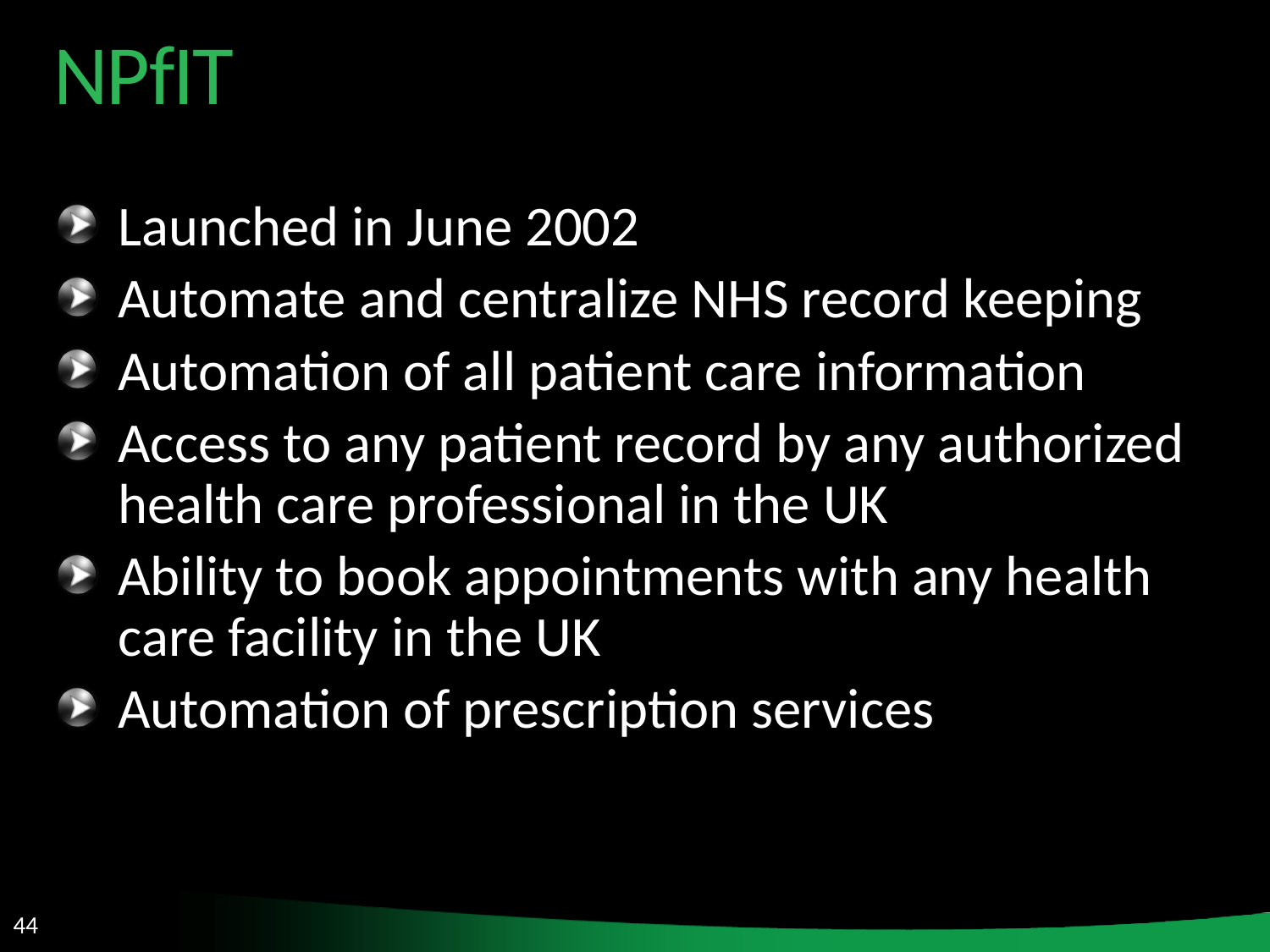

NPfIT
Launched in June 2002
Automate and centralize NHS record keeping
Automation of all patient care information
Access to any patient record by any authorized health care professional in the UK
Ability to book appointments with any health care facility in the UK
Automation of prescription services